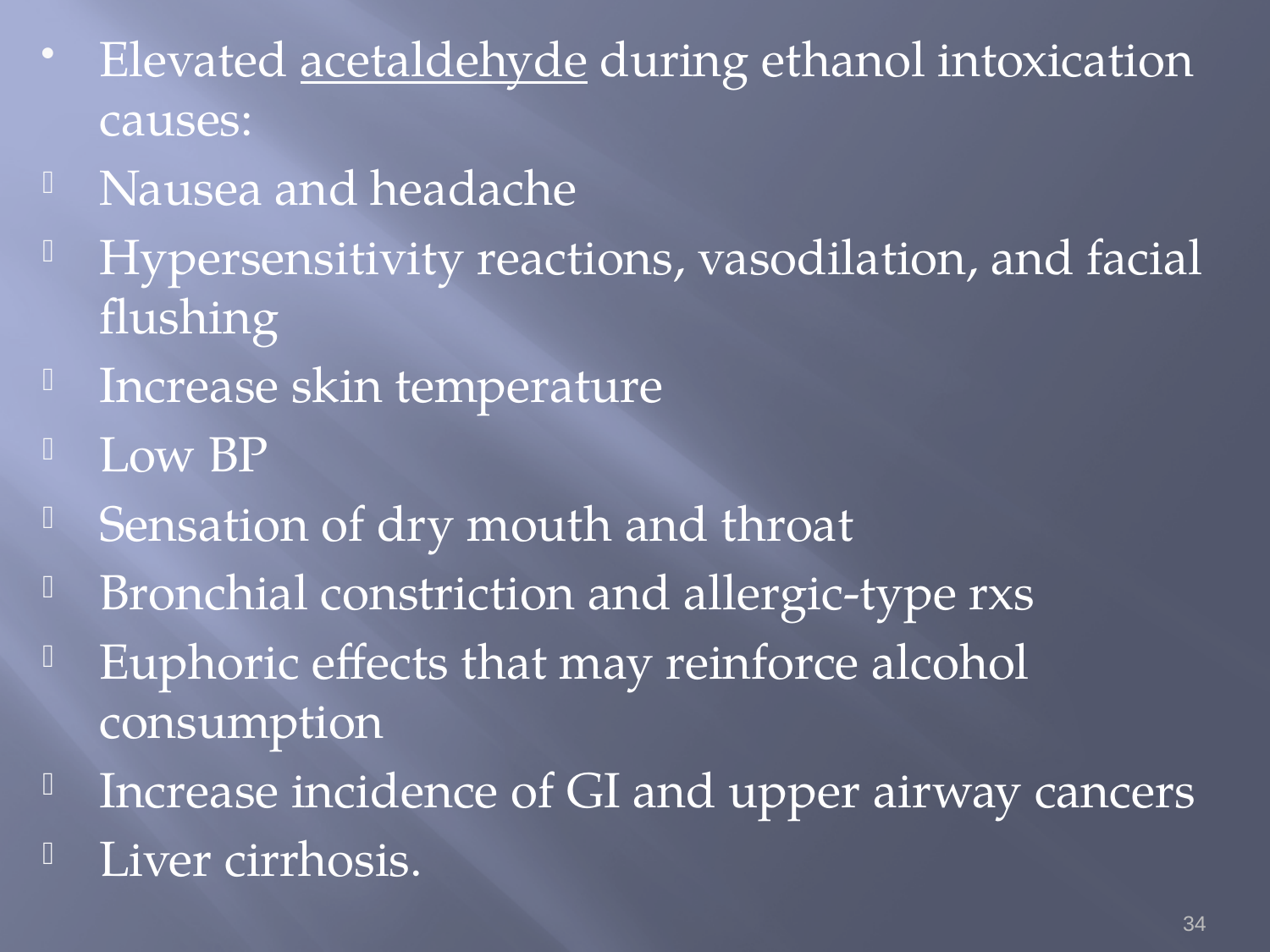

Elevated acetaldehyde during ethanol intoxication causes:
Nausea and headache
Hypersensitivity reactions, vasodilation, and facial flushing
Increase skin temperature
Low BP
Sensation of dry mouth and throat
Bronchial constriction and allergic-type rxs
Euphoric effects that may reinforce alcohol consumption
Increase incidence of GI and upper airway cancers
Liver cirrhosis.
34